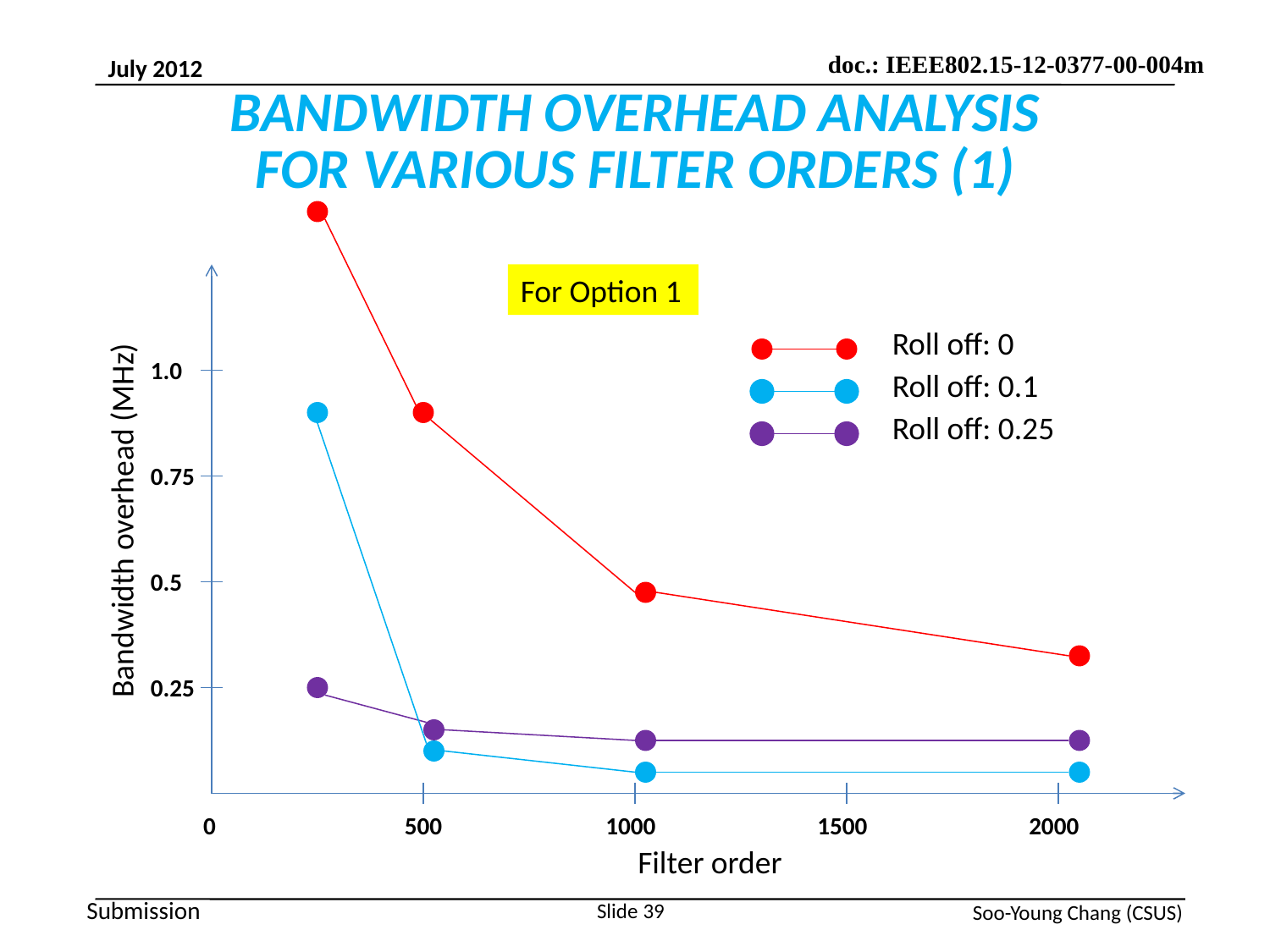

# BANDWIDTH OVERHEAD ANALYSIS FOR VARIOUS FILTER ORDERS (1)

For Option 1
Roll off: 0
Bandwidth overhead (MHz)

1.0
Roll off: 0.1

Roll off: 0.25

0.75
0.5

0.25

0
500
1000
1500
2000
Filter order